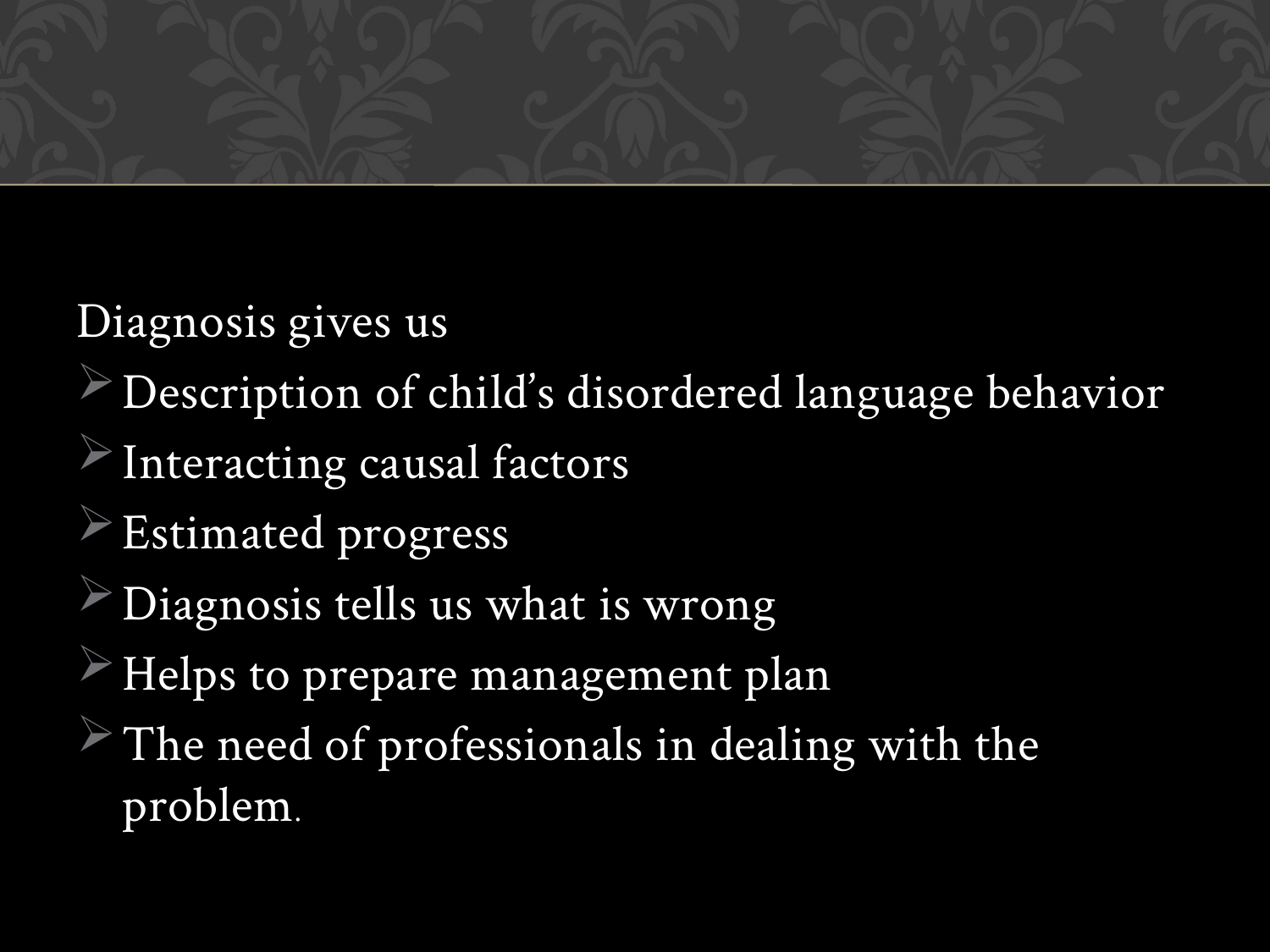

#
Diagnosis gives us
Description of child’s disordered language behavior
Interacting causal factors
Estimated progress
Diagnosis tells us what is wrong
Helps to prepare management plan
The need of professionals in dealing with the problem.